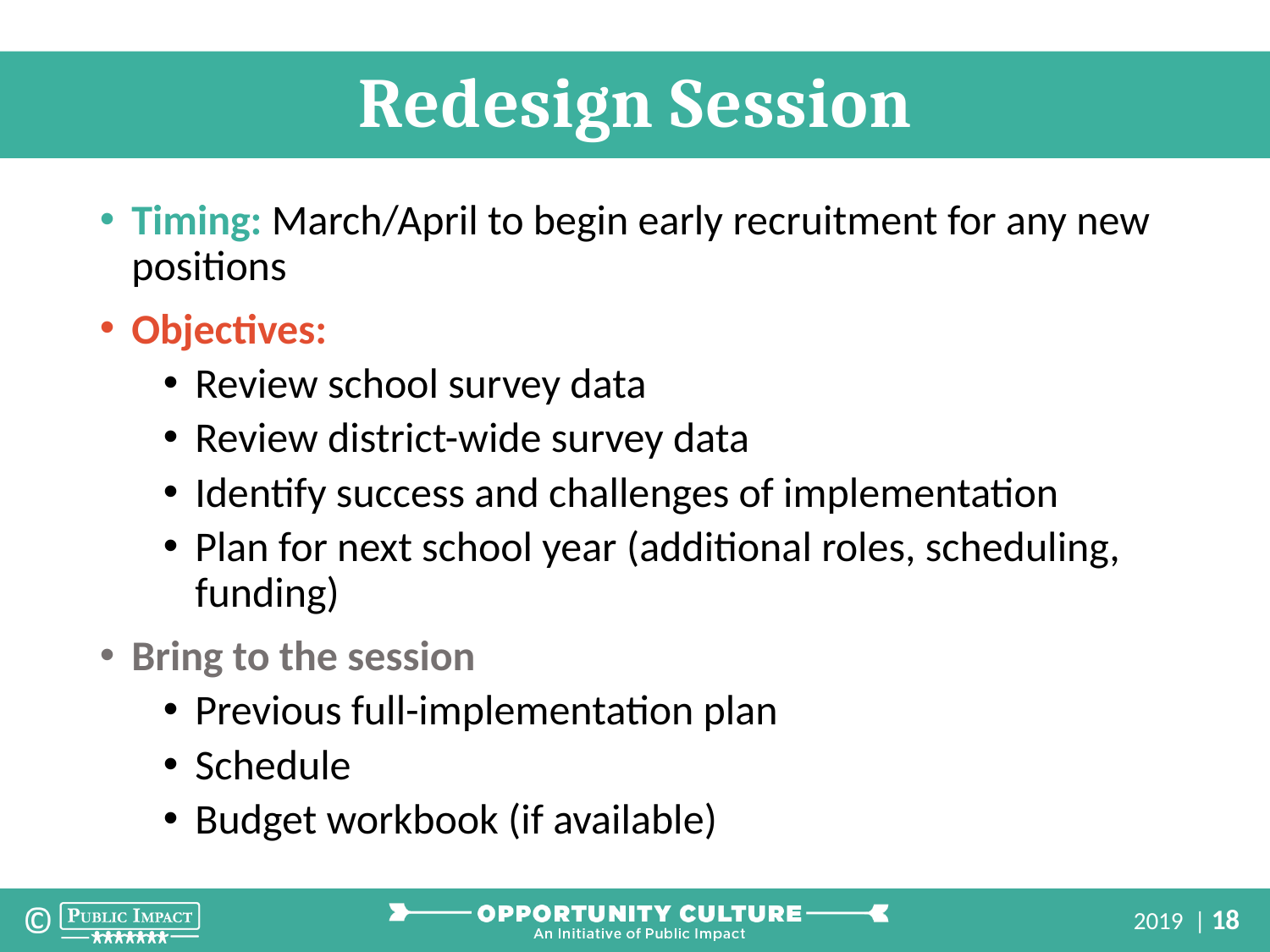

Redesign Session
Timing: March/April to begin early recruitment for any new positions
Objectives:
Review school survey data
Review district-wide survey data
Identify success and challenges of implementation
Plan for next school year (additional roles, scheduling, funding)
Bring to the session
Previous full-implementation plan
Schedule
Budget workbook (if available)